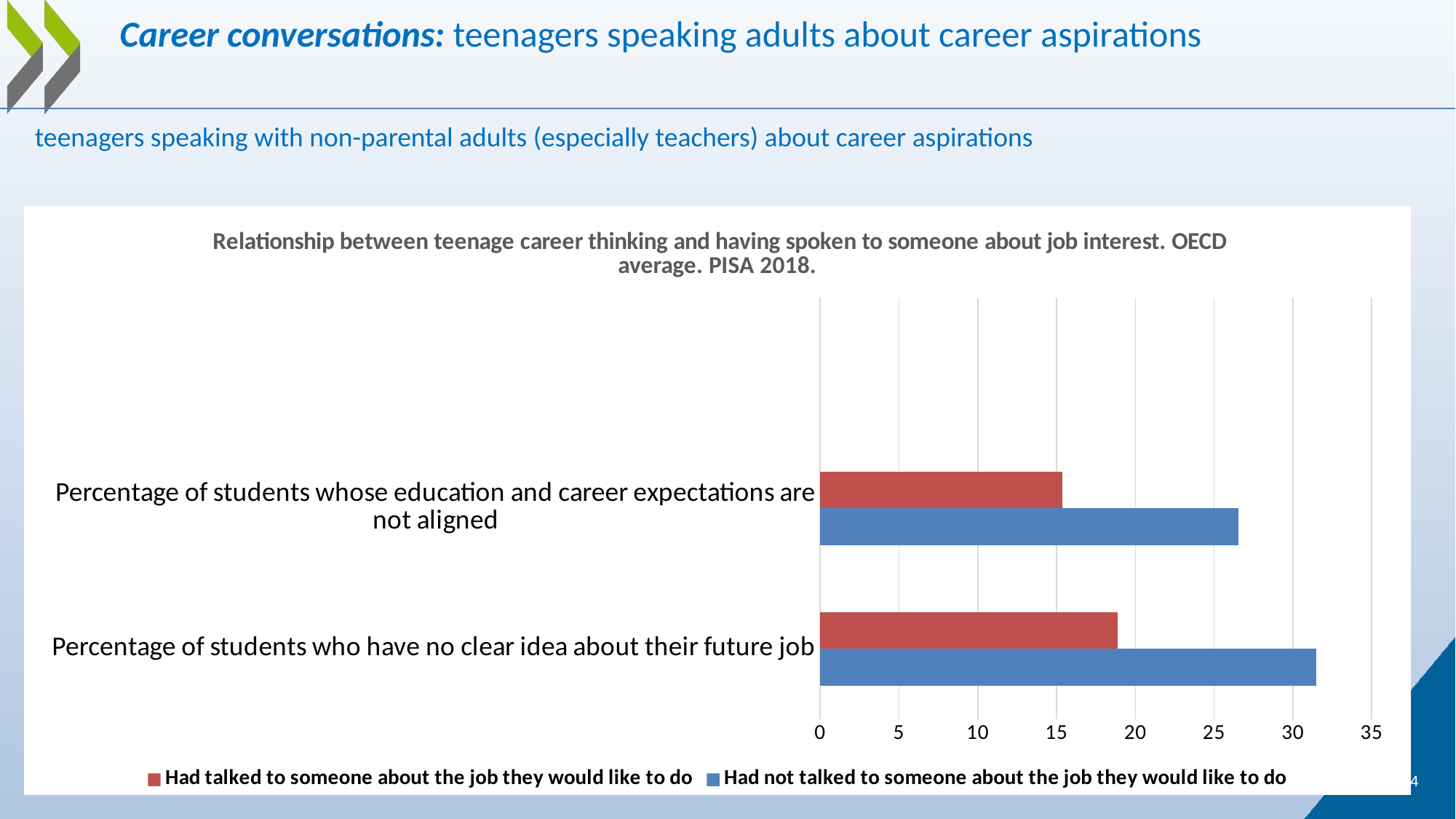

# Career conversations: teenagers speaking adults about career aspirations
teenagers speaking with non-parental adults (especially teachers) about career aspirations

### Chart:  Relationship between teenage career thinking and having spoken to someone about job interest. OECD average. PISA 2018.

| Category | Had not talked to someone about the job they would like to do | Had talked to someone about the job they would like to do |
|---|---|---|
| Percentage of students who have no clear idea about their future job | 31.48573044696769 | 18.877561857043027 |
| Percentage of students whose education and career expectations are not aligned | 26.54427535839315 | 15.36150409399943 |
14